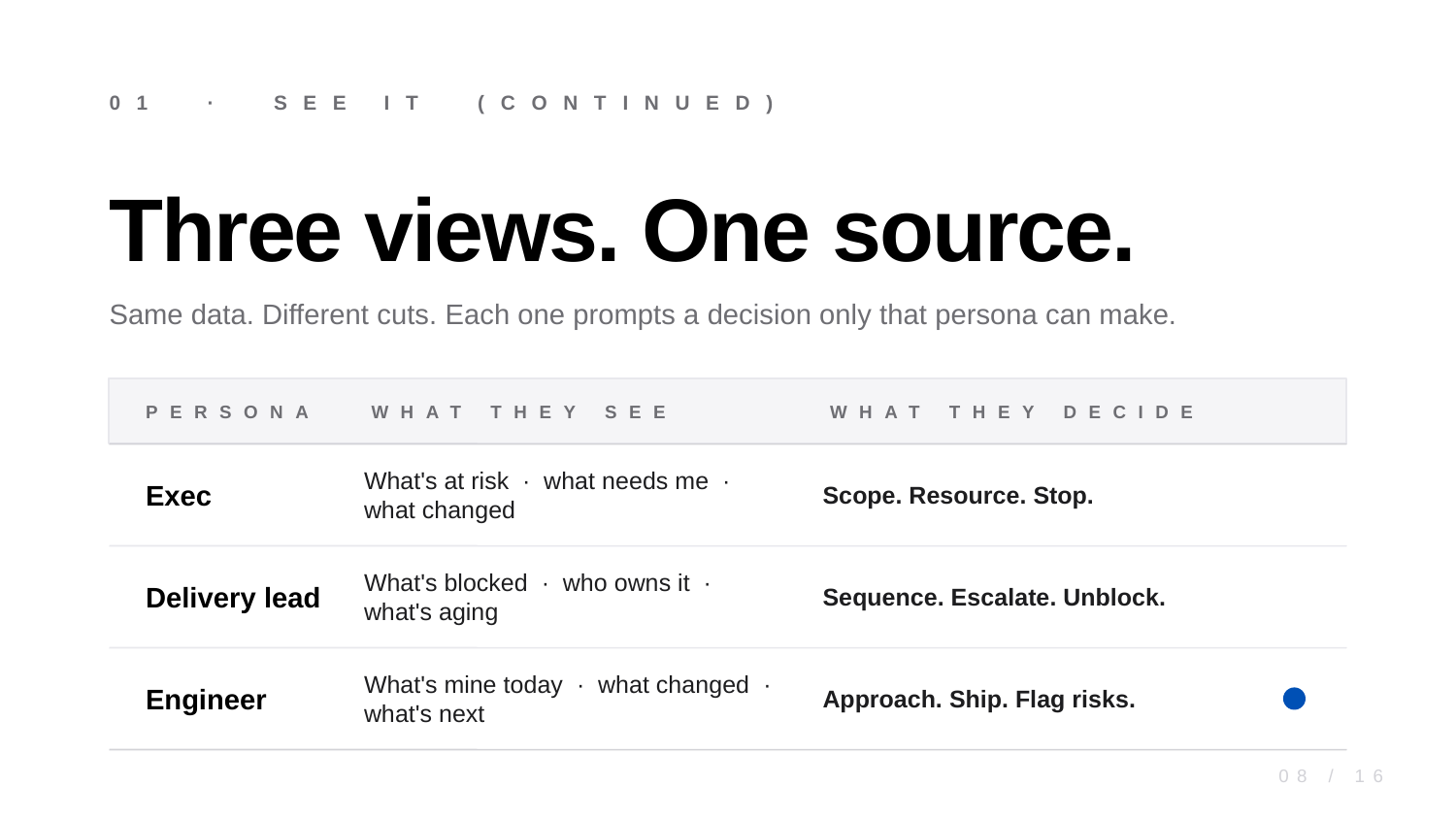

01  ·  SEE IT  (CONTINUED)
Three views. One source.
Same data. Different cuts. Each one prompts a decision only that persona can make.

PERSONA
WHAT THEY SEE
WHAT THEY DECIDE

Exec
What's at risk  ·  what needs me  ·  what changed
Scope. Resource. Stop.

Delivery lead
What's blocked  ·  who owns it  ·  what's aging
Sequence. Escalate. Unblock.

Engineer
What's mine today  ·  what changed  ·  what's next
Approach. Ship. Flag risks.

08 / 16